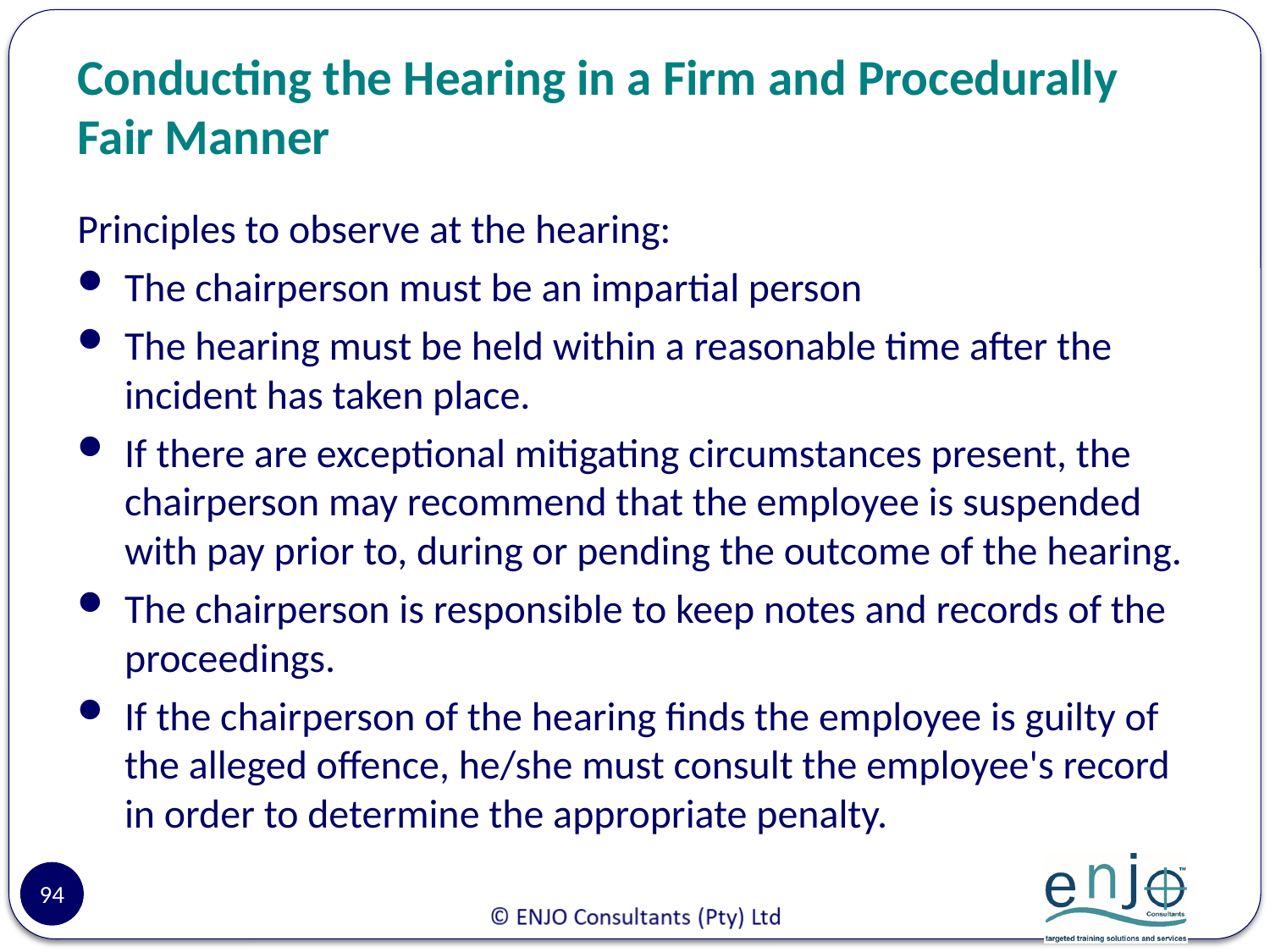

# Conducting the Hearing in a Firm and Procedurally Fair Manner
Principles to observe at the hearing:
The chairperson must be an impartial person
The hearing must be held within a reasonable time after the incident has taken place.
If there are exceptional mitigating circumstances present, the chairperson may recommend that the employee is suspended with pay prior to, during or pending the outcome of the hearing.
The chairperson is responsible to keep notes and records of the proceedings.
If the chairperson of the hearing finds the employee is guilty of the alleged offence, he/she must consult the employee's record in order to determine the appropriate penalty.

94